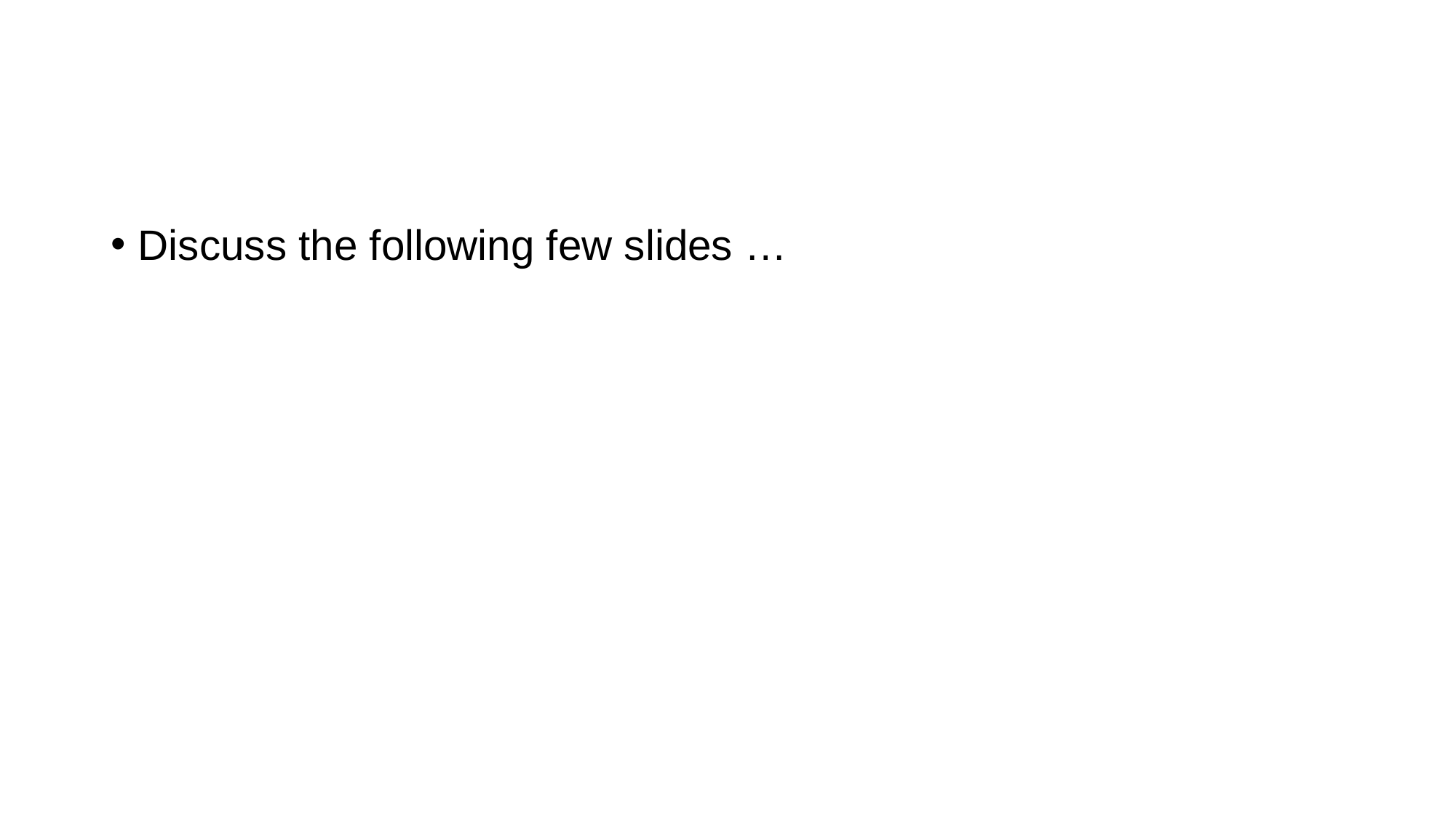

#
Discuss the following few slides …